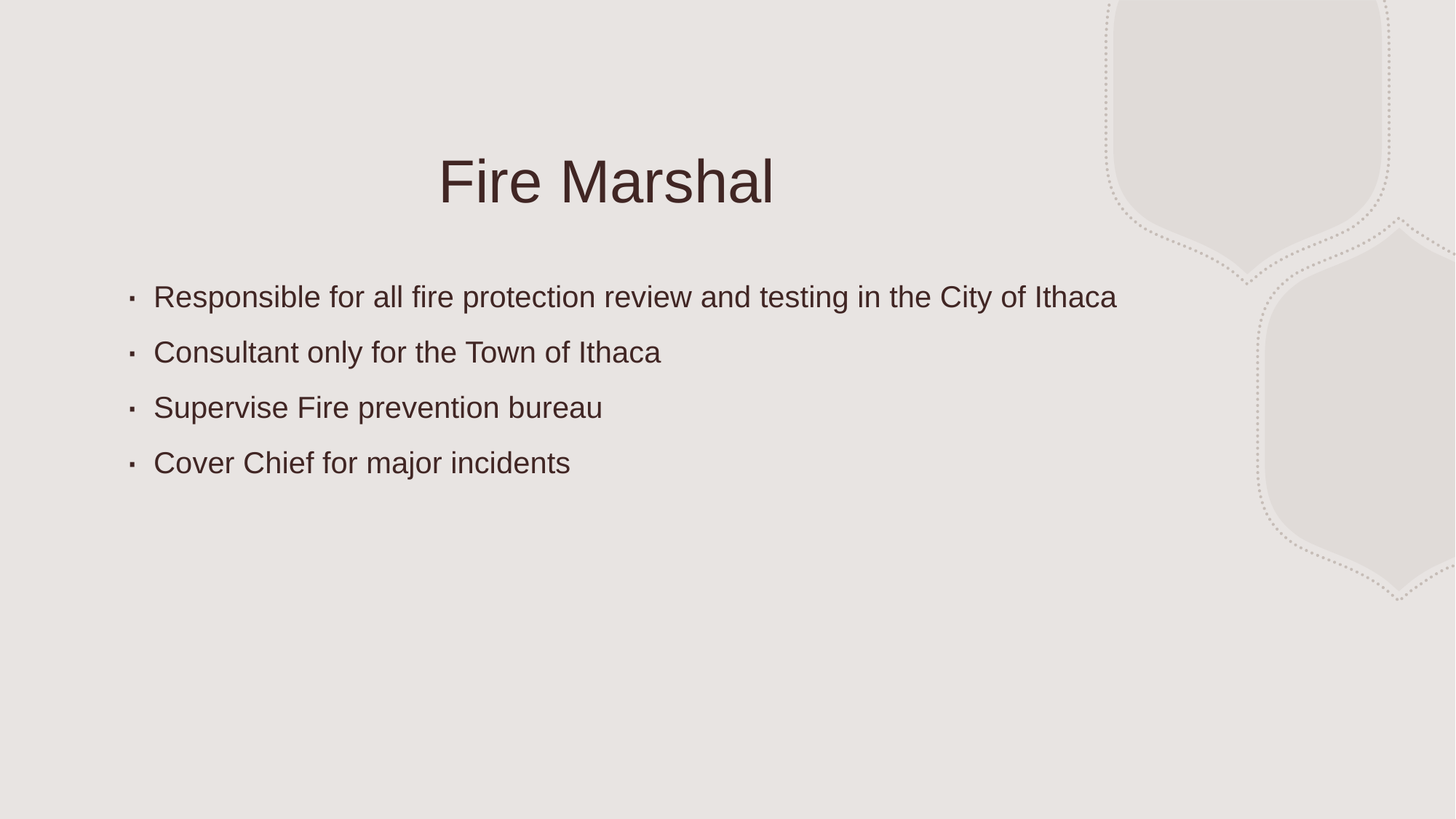

# Fire Marshal
Responsible for all fire protection review and testing in the City of Ithaca
Consultant only for the Town of Ithaca
Supervise Fire prevention bureau
Cover Chief for major incidents